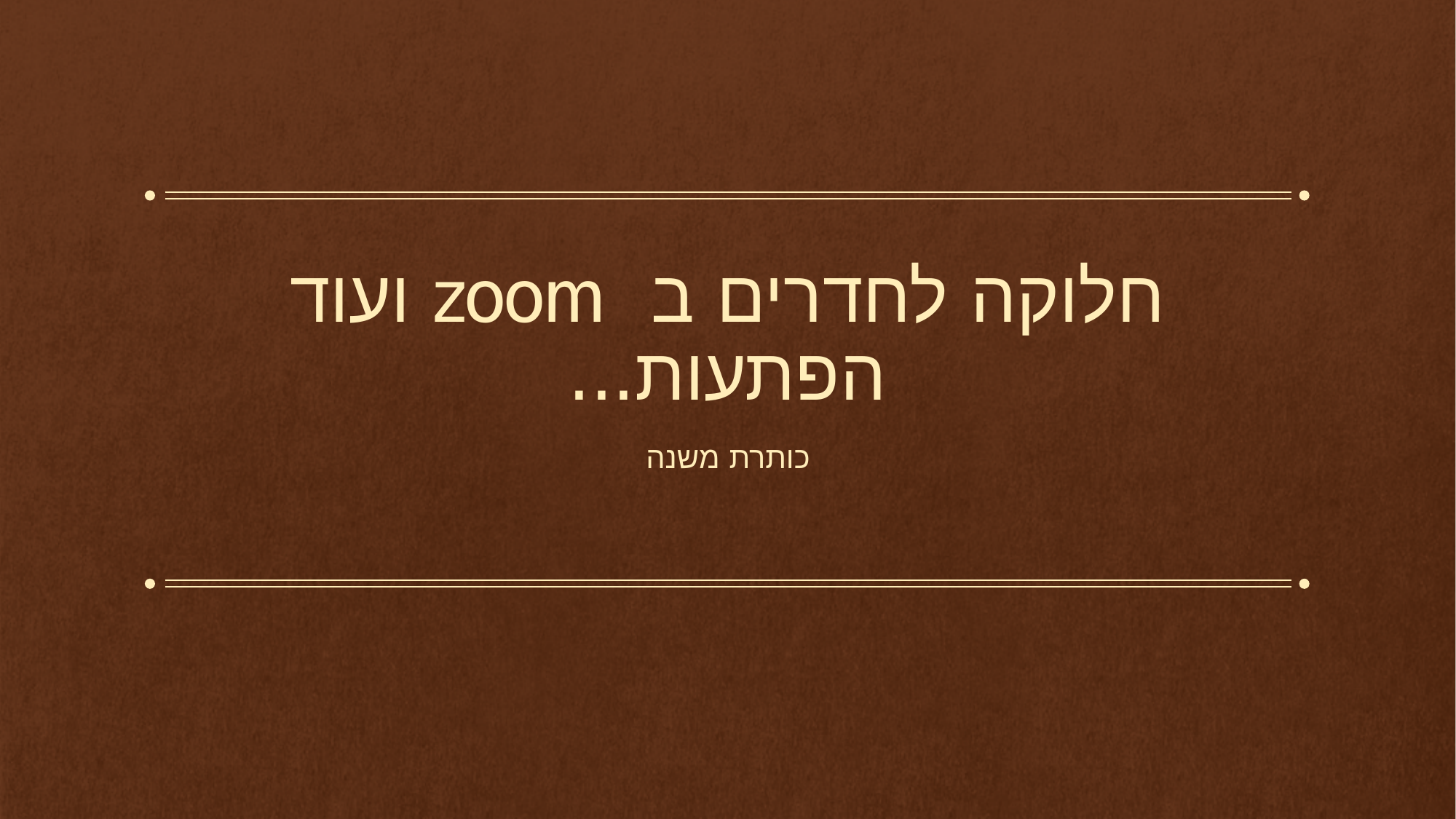

# חלוקה לחדרים ב  zoom ועוד הפתעות...
כותרת משנה